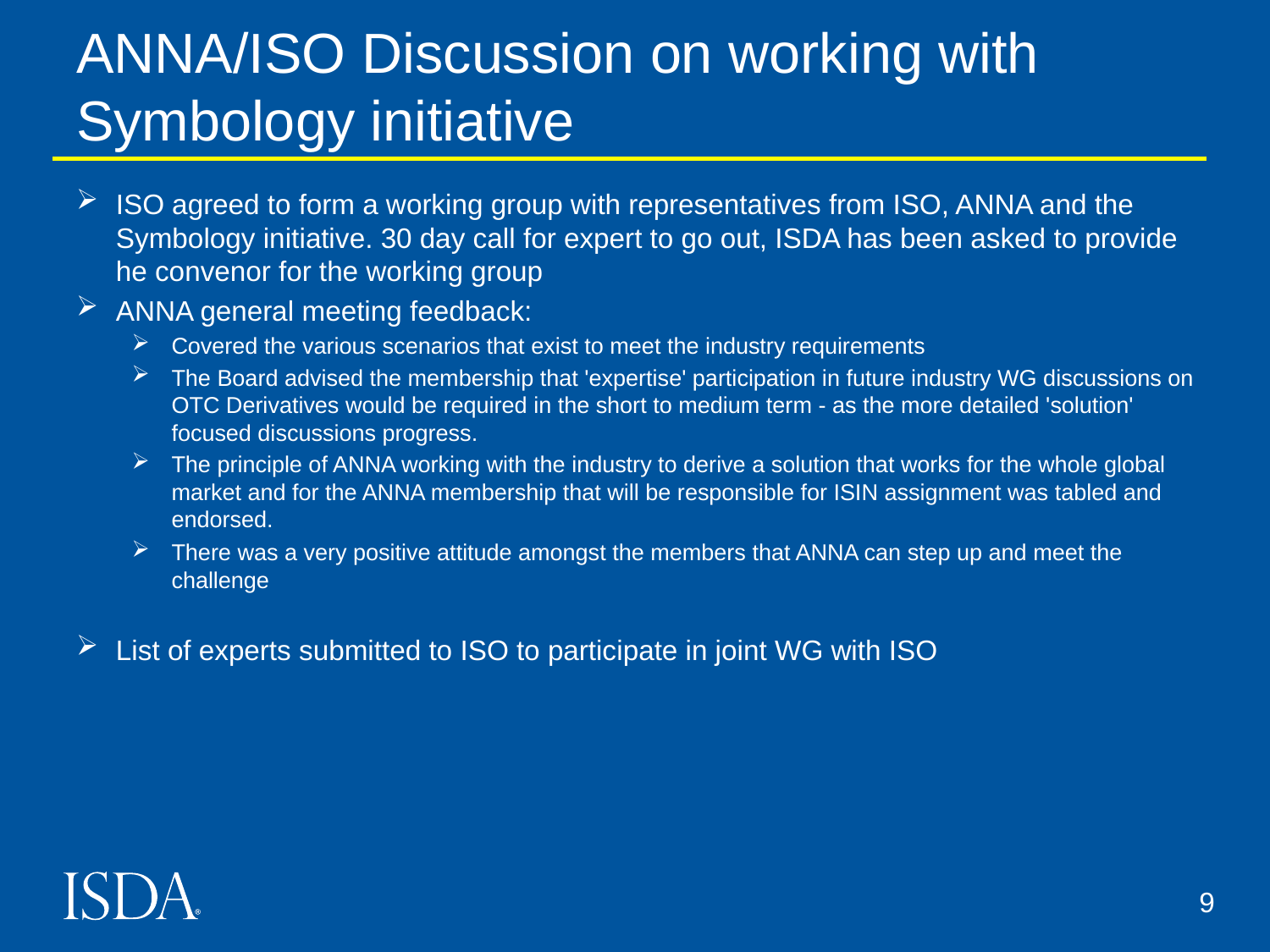

# ANNA/ISO Discussion on working with Symbology initiative
ISO agreed to form a working group with representatives from ISO, ANNA and the Symbology initiative. 30 day call for expert to go out, ISDA has been asked to provide he convenor for the working group
ANNA general meeting feedback:
Covered the various scenarios that exist to meet the industry requirements
The Board advised the membership that 'expertise' participation in future industry WG discussions on OTC Derivatives would be required in the short to medium term - as the more detailed 'solution' focused discussions progress.
The principle of ANNA working with the industry to derive a solution that works for the whole global market and for the ANNA membership that will be responsible for ISIN assignment was tabled and endorsed.
There was a very positive attitude amongst the members that ANNA can step up and meet the challenge
List of experts submitted to ISO to participate in joint WG with ISO
9